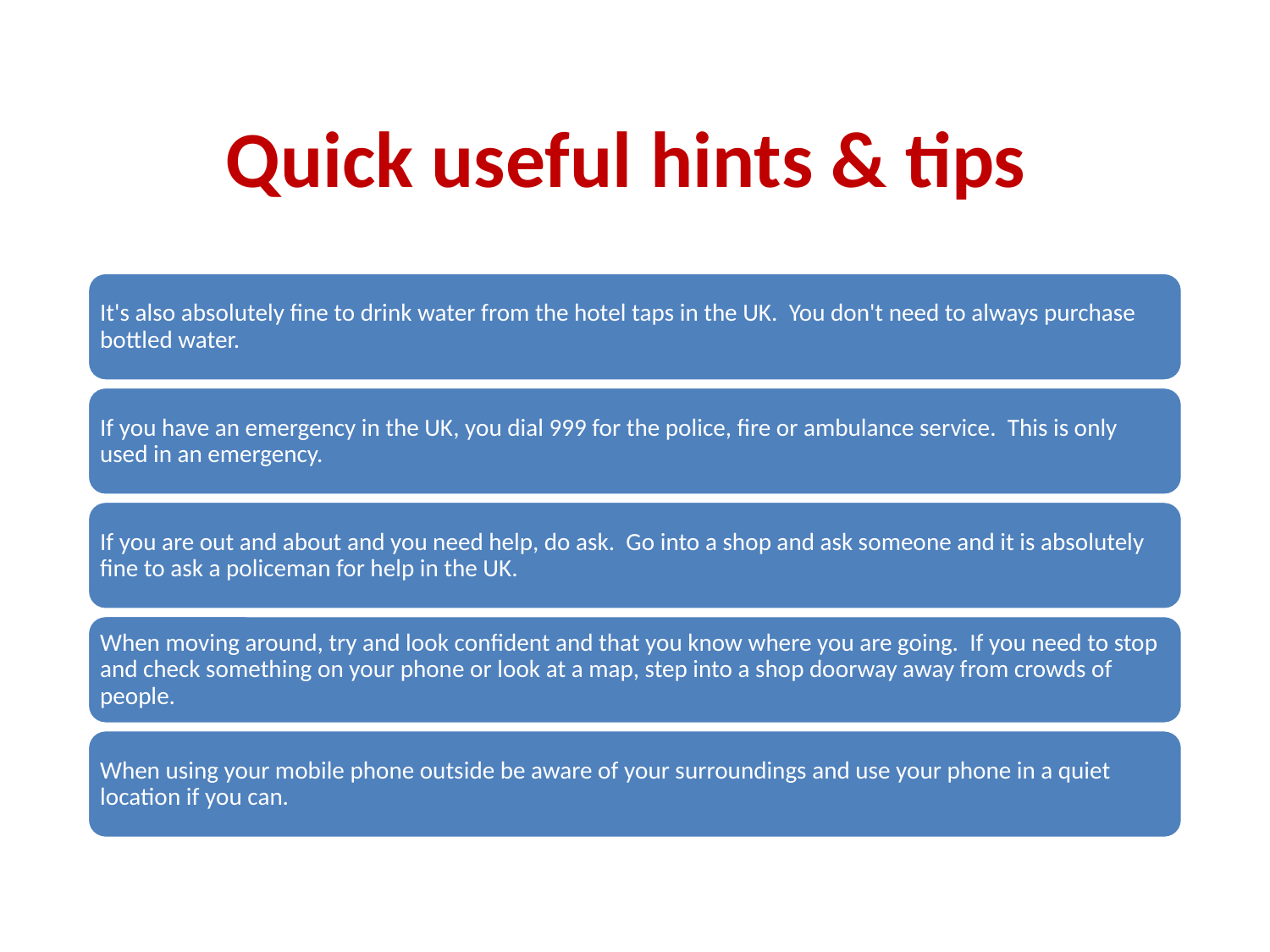

# Quick useful hints & tips
It's also absolutely fine to drink water from the hotel taps in the UK.  You don't need to always purchase bottled water.
If you have an emergency in the UK, you dial 999 for the police, fire or ambulance service.  This is only used in an emergency.
If you are out and about and you need help, do ask.  Go into a shop and ask someone and it is absolutely fine to ask a policeman for help in the UK.
When moving around, try and look confident and that you know where you are going.  If you need to stop and check something on your phone or look at a map, step into a shop doorway away from crowds of people.
When using your mobile phone outside be aware of your surroundings and use your phone in a quiet location if you can.